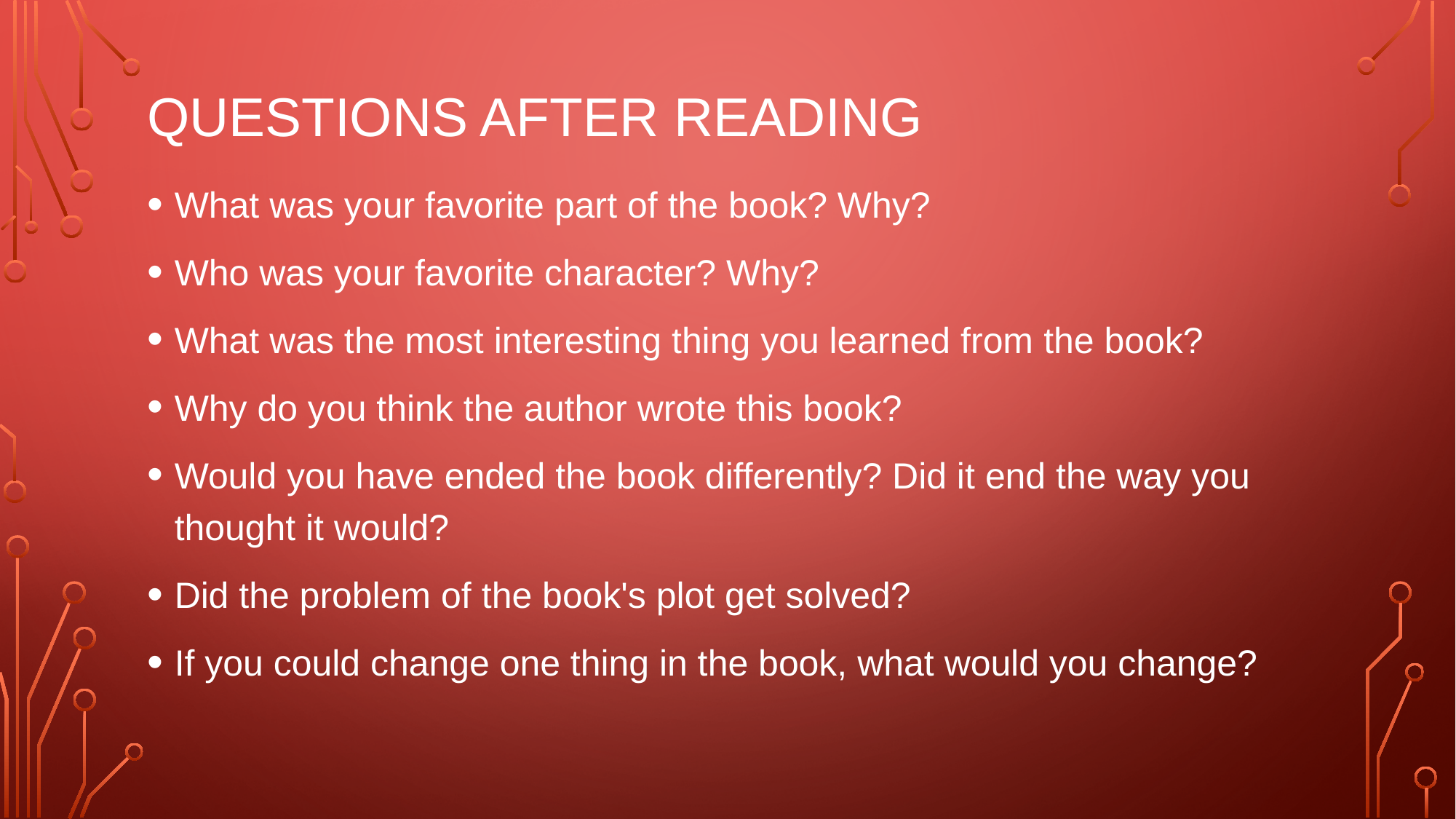

# Questions after reading
What was your favorite part of the book? Why?
Who was your favorite character? Why?
What was the most interesting thing you learned from the book?
Why do you think the author wrote this book?
Would you have ended the book differently? Did it end the way you thought it would?
Did the problem of the book's plot get solved?
If you could change one thing in the book, what would you change?